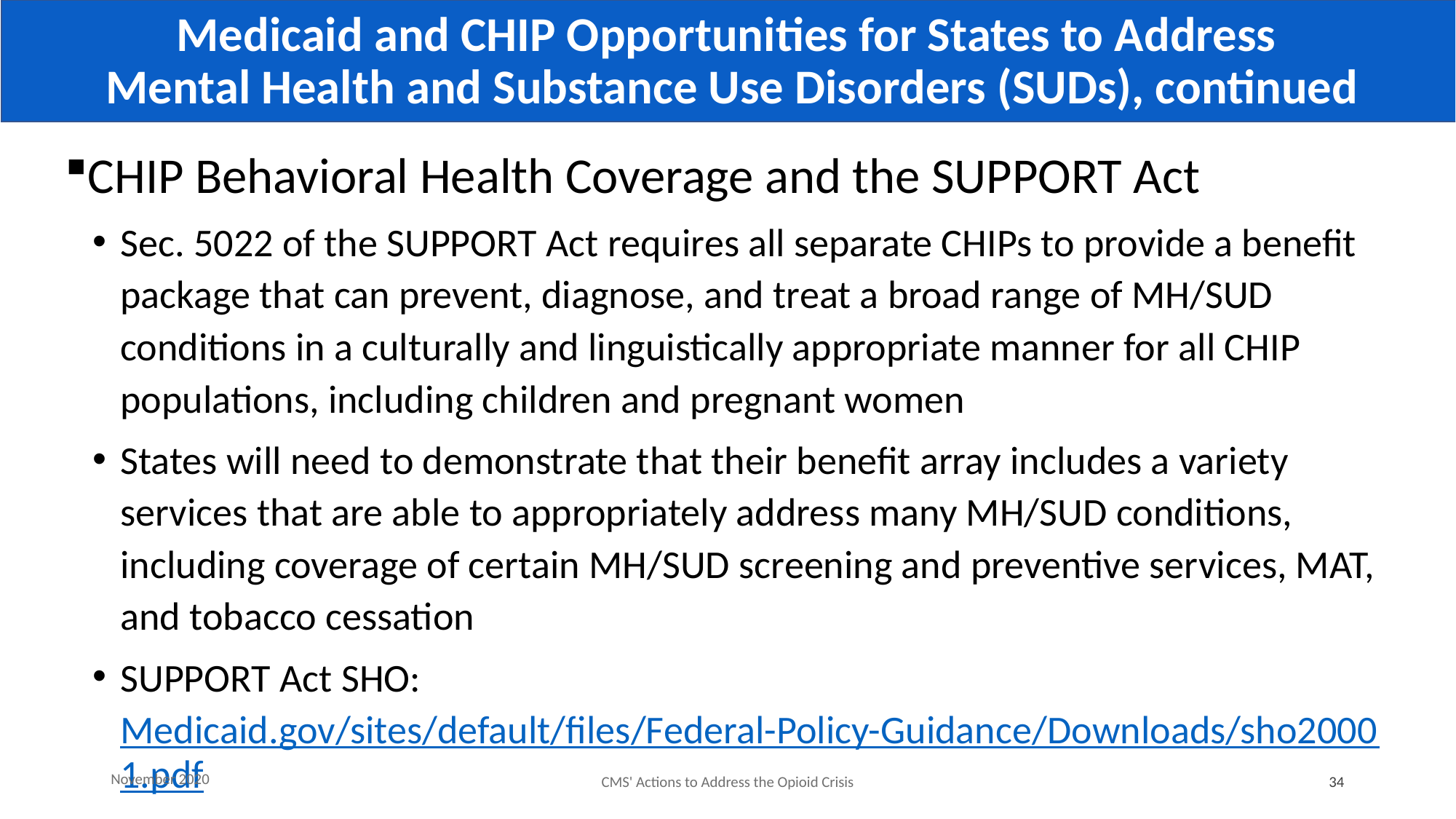

# Medicaid and CHIP Opportunities for States to Address Mental Health and Substance Use Disorders (SUDs), continued
CHIP Behavioral Health Coverage and the SUPPORT Act
Sec. 5022 of the SUPPORT Act requires all separate CHIPs to provide a benefit package that can prevent, diagnose, and treat a broad range of MH/SUD conditions in a culturally and linguistically appropriate manner for all CHIP populations, including children and pregnant women
States will need to demonstrate that their benefit array includes a variety services that are able to appropriately address many MH/SUD conditions, including coverage of certain MH/SUD screening and preventive services, MAT, and tobacco cessation
SUPPORT Act SHO: Medicaid.gov/sites/default/files/Federal-Policy-Guidance/Downloads/sho20001.pdf
November 2020
CMS' Actions to Address the Opioid Crisis